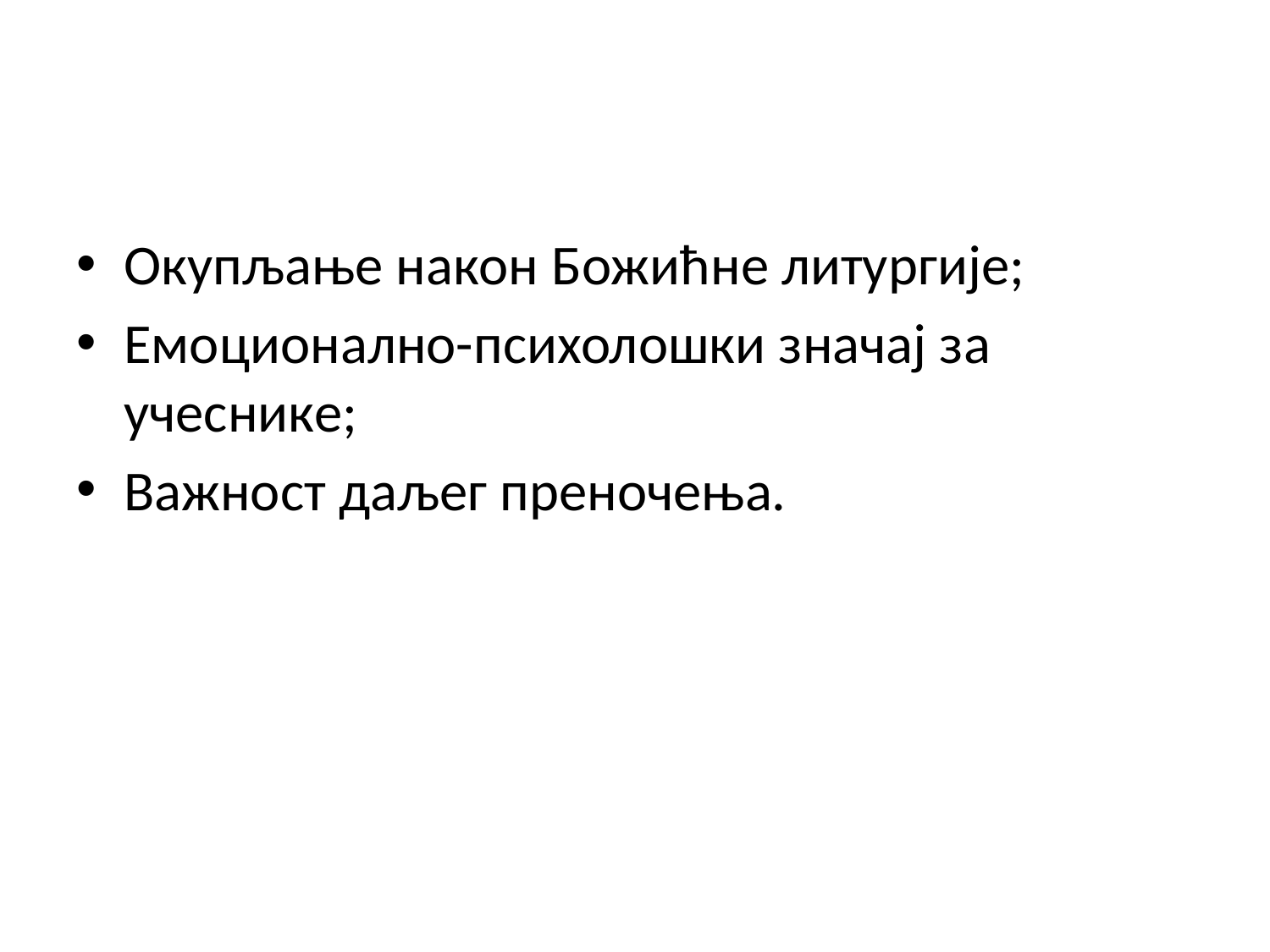

#
Окупљање након Божићне литургије;
Емоционално-психолошки значај за учеснике;
Важност даљег преночења.